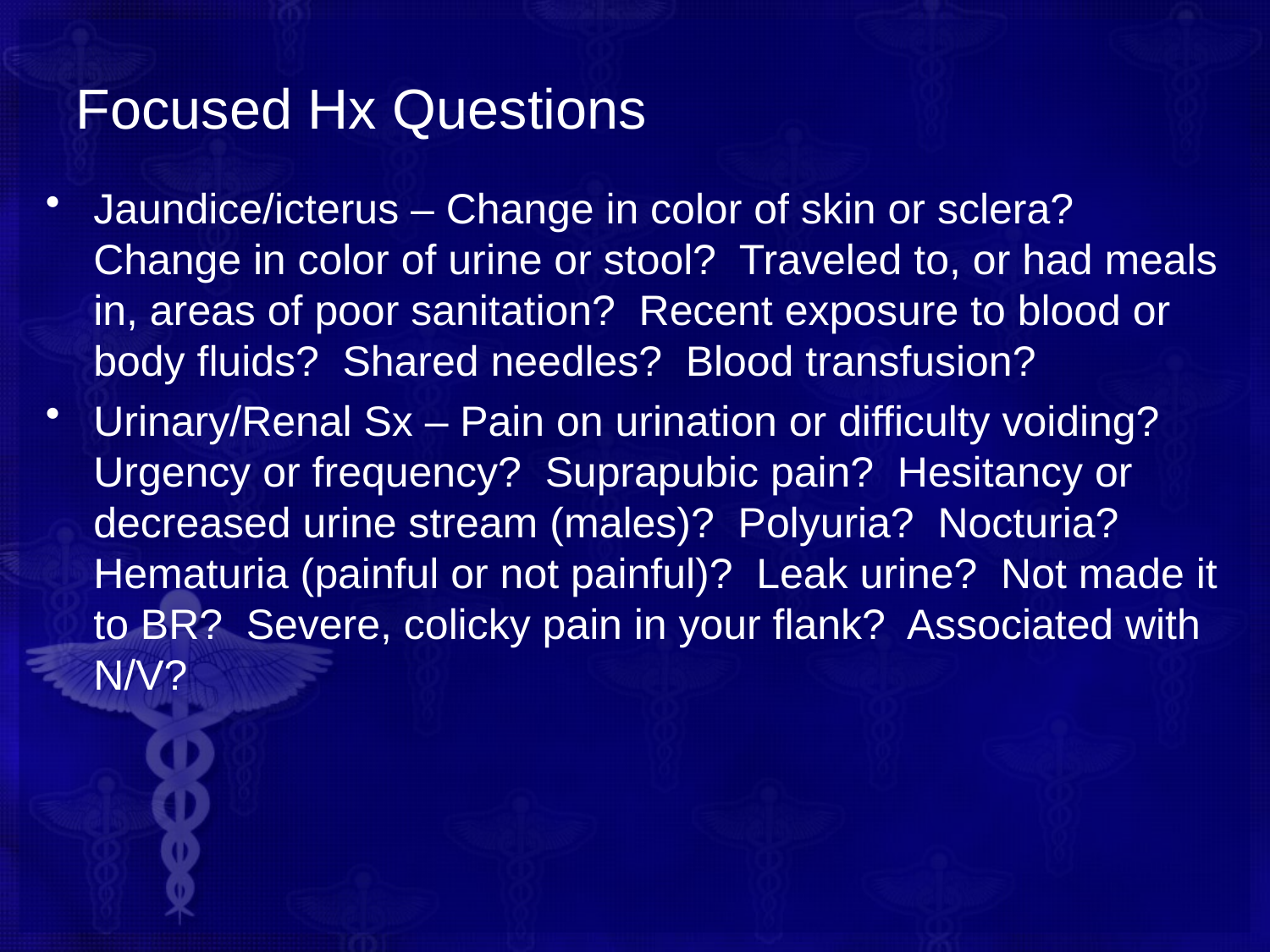

# Focused Hx Questions
Jaundice/icterus – Change in color of skin or sclera?  Change in color of urine or stool?  Traveled to, or had meals in, areas of poor sanitation?  Recent exposure to blood or body fluids?  Shared needles?  Blood transfusion?
Urinary/Renal Sx – Pain on urination or difficulty voiding?  Urgency or frequency?  Suprapubic pain?  Hesitancy or decreased urine stream (males)?  Polyuria?  Nocturia?  Hematuria (painful or not painful)?  Leak urine?  Not made it to BR?  Severe, colicky pain in your flank?  Associated with N/V?